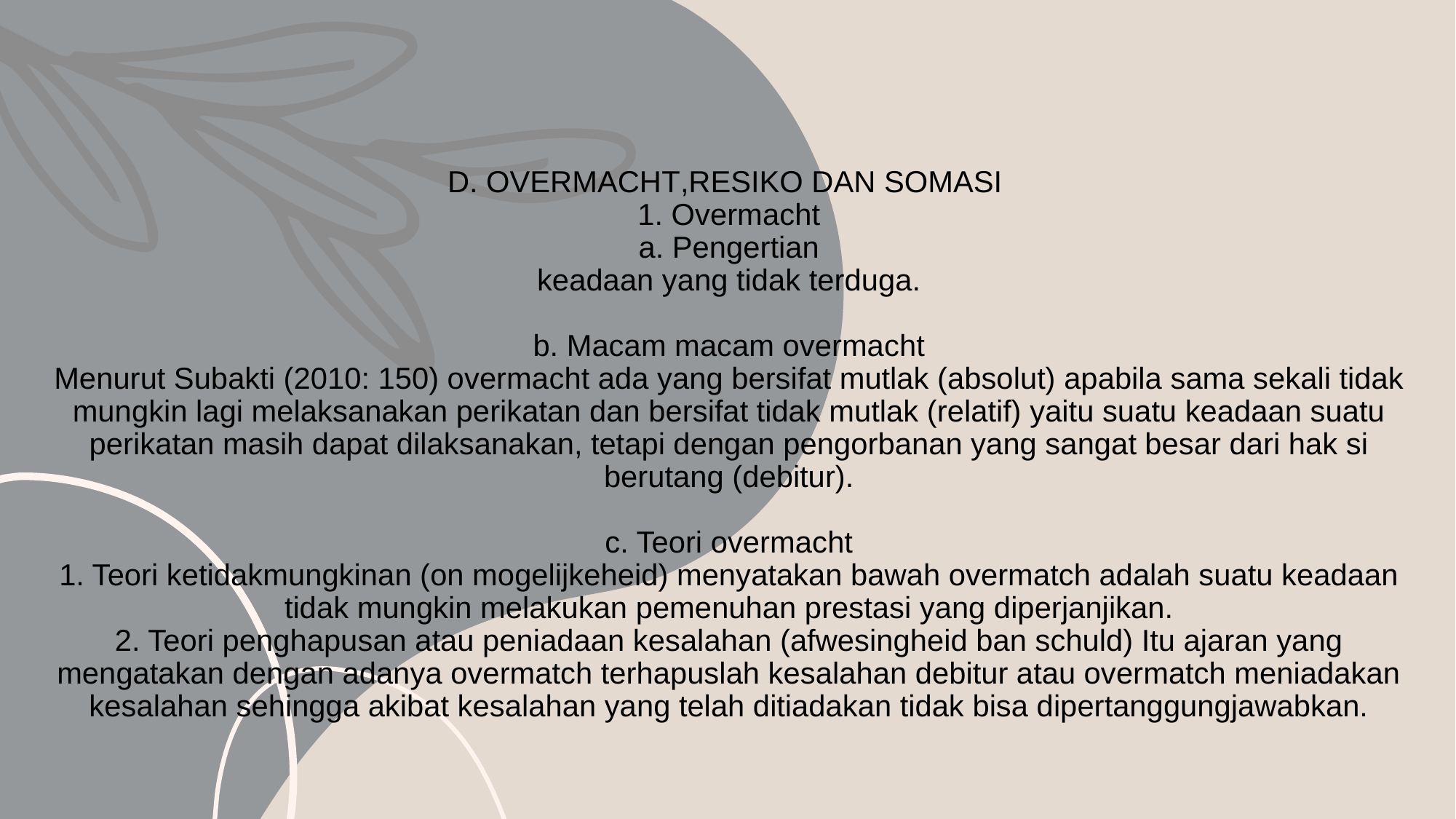

# D. OVERMACHT,RESIKO DAN SOMASI 1. Overmacht a. Pengertian keadaan yang tidak terduga. b. Macam macam overmacht Menurut Subakti (2010: 150) overmacht ada yang bersifat mutlak (absolut) apabila sama sekali tidak mungkin lagi melaksanakan perikatan dan bersifat tidak mutlak (relatif) yaitu suatu keadaan suatu perikatan masih dapat dilaksanakan, tetapi dengan pengorbanan yang sangat besar dari hak si berutang (debitur). c. Teori overmacht 1. Teori ketidakmungkinan (on mogelijkeheid) menyatakan bawah overmatch adalah suatu keadaan tidak mungkin melakukan pemenuhan prestasi yang diperjanjikan. 2. Teori penghapusan atau peniadaan kesalahan (afwesingheid ban schuld) Itu ajaran yang mengatakan dengan adanya overmatch terhapuslah kesalahan debitur atau overmatch meniadakan kesalahan sehingga akibat kesalahan yang telah ditiadakan tidak bisa dipertanggungjawabkan.